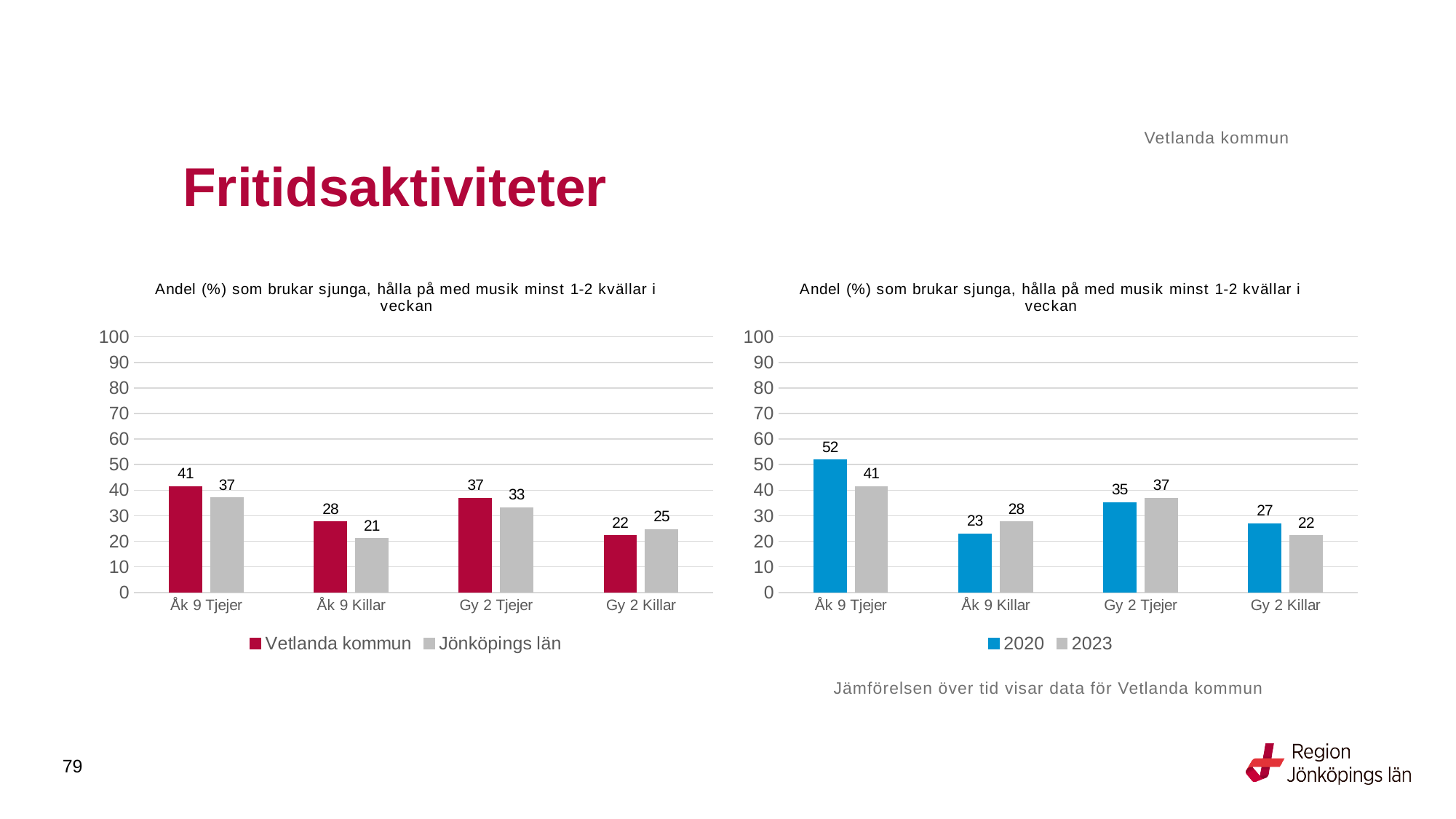

Vetlanda kommun
# Fritidsaktiviteter

### Chart: Andel (%) som brukar sjunga, hålla på med musik minst 1-2 kvällar i veckan

| Category | Vetlanda kommun | Jönköpings län |
|---|---|---|
| Åk 9 Tjejer | 41.3793 | 37.0735 |
| Åk 9 Killar | 27.6923 | 21.0778 |
| Gy 2 Tjejer | 36.7925 | 33.2398 |
| Gy 2 Killar | 22.2222 | 24.6429 |

### Chart: Andel (%) som brukar sjunga, hålla på med musik minst 1-2 kvällar i veckan

| Category | 2020 | 2023 |
|---|---|---|
| Åk 9 Tjejer | 51.8519 | 41.3793 |
| Åk 9 Killar | 22.8814 | 27.6923 |
| Gy 2 Tjejer | 35.2381 | 36.7925 |
| Gy 2 Killar | 26.9504 | 22.2222 |
Jämförelsen över tid visar data för Vetlanda kommun
79